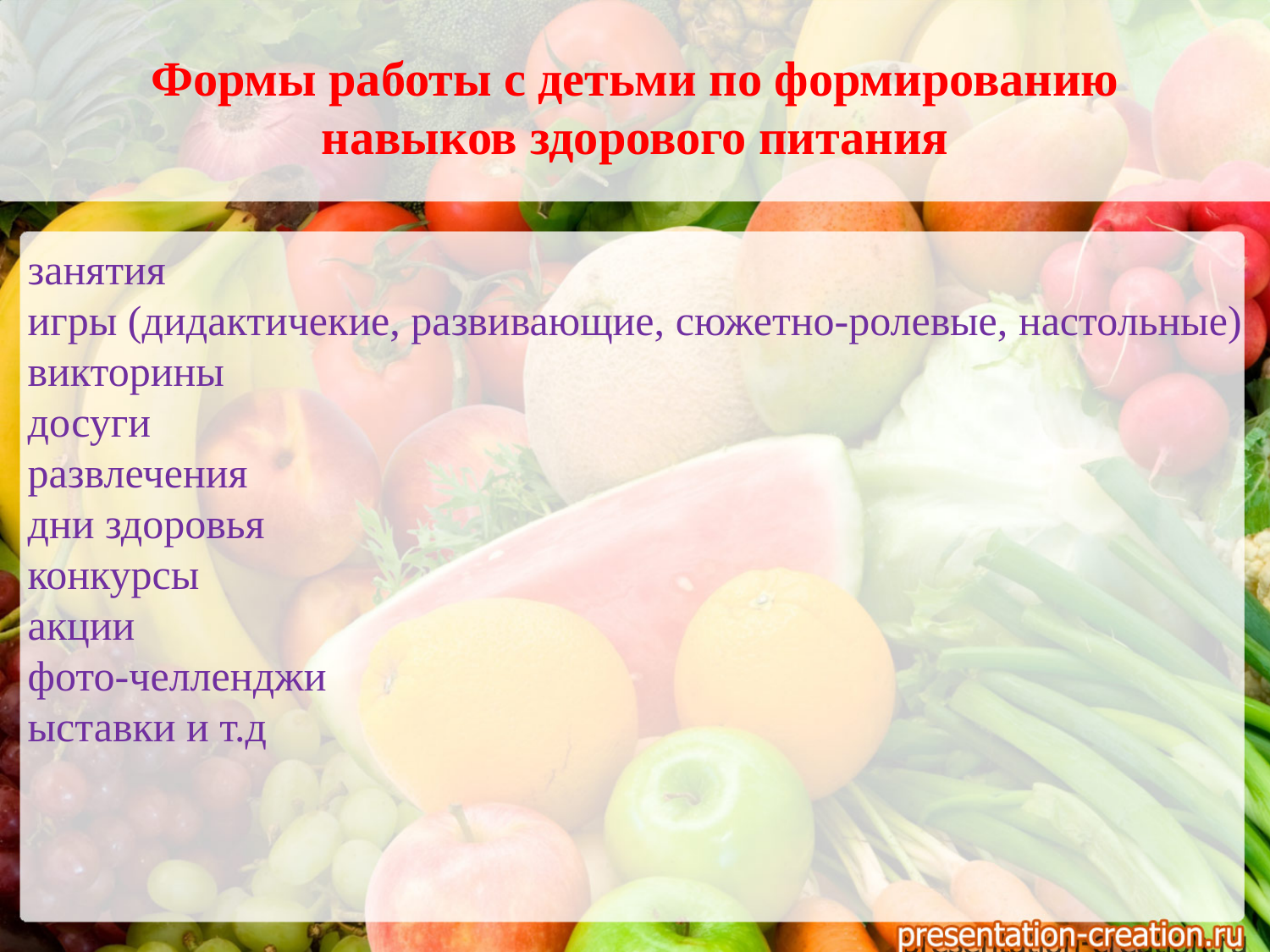

# Формы работы с детьми по формированию навыков здорового питания
занятия
игры (дидактичекие, развивающие, сюжетно-ролевые, настольные)
викторины
досуги
развлечения
дни здоровья
конкурсы
акции
фото-челленджи
ыставки и т.д